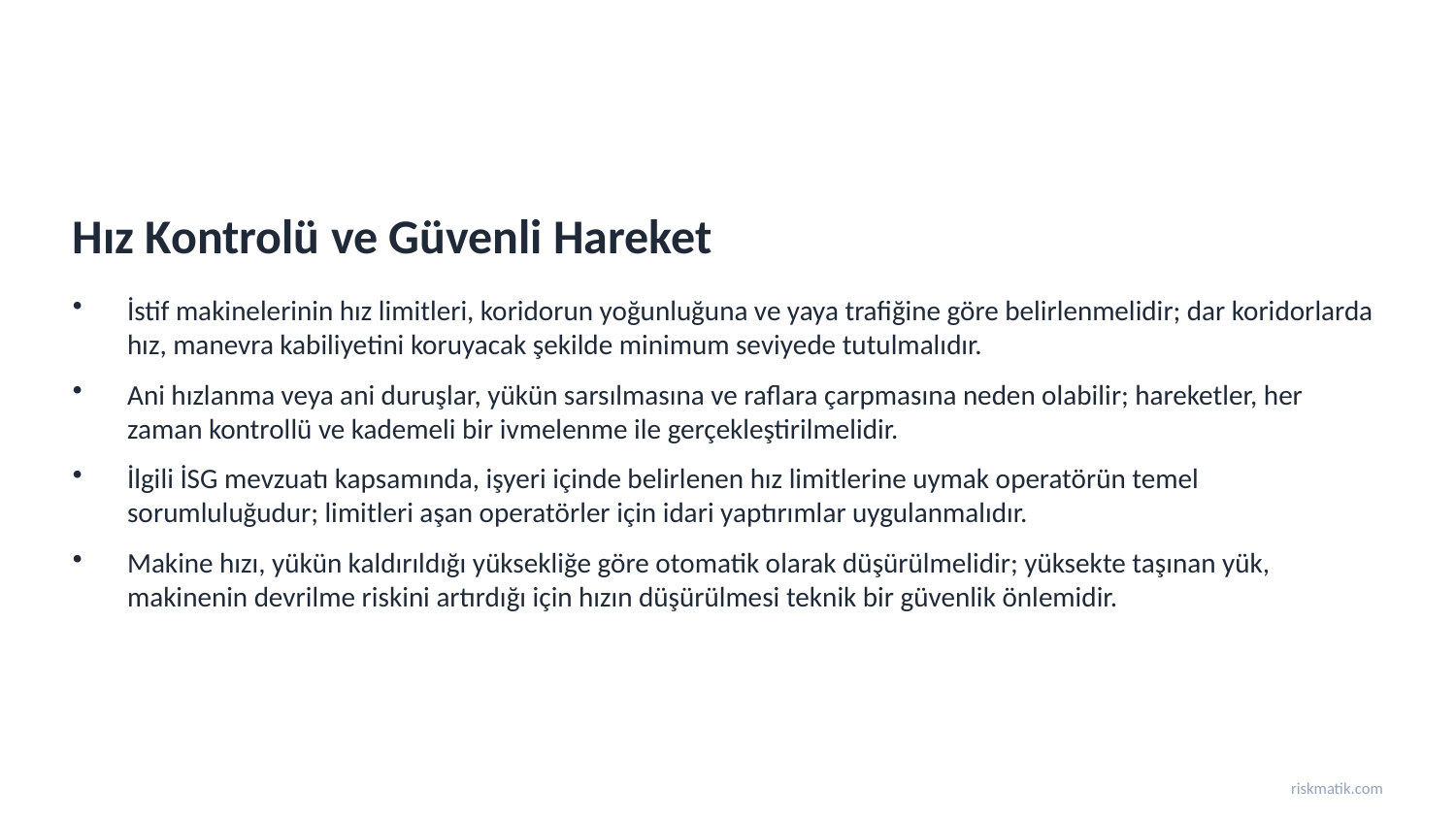

Hız Kontrolü ve Güvenli Hareket
İstif makinelerinin hız limitleri, koridorun yoğunluğuna ve yaya trafiğine göre belirlenmelidir; dar koridorlarda hız, manevra kabiliyetini koruyacak şekilde minimum seviyede tutulmalıdır.
Ani hızlanma veya ani duruşlar, yükün sarsılmasına ve raflara çarpmasına neden olabilir; hareketler, her zaman kontrollü ve kademeli bir ivmelenme ile gerçekleştirilmelidir.
İlgili İSG mevzuatı kapsamında, işyeri içinde belirlenen hız limitlerine uymak operatörün temel sorumluluğudur; limitleri aşan operatörler için idari yaptırımlar uygulanmalıdır.
Makine hızı, yükün kaldırıldığı yüksekliğe göre otomatik olarak düşürülmelidir; yüksekte taşınan yük, makinenin devrilme riskini artırdığı için hızın düşürülmesi teknik bir güvenlik önlemidir.
riskmatik.com